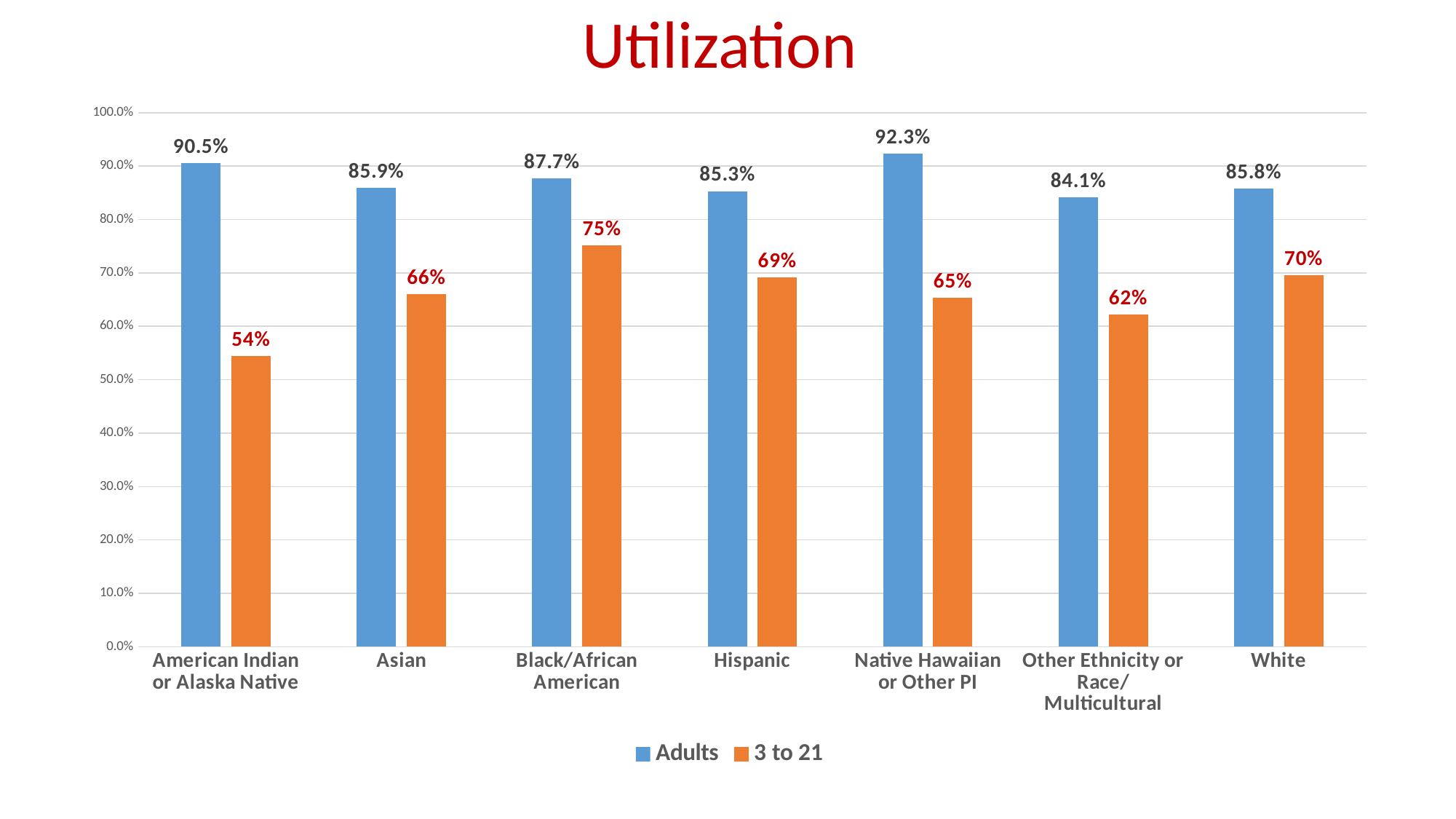

# Utilization

### Chart

| Category | Adults | 3 to 21 |
|---|---|---|
| American Indian or Alaska Native | 0.905 | 0.544 |
| Asian | 0.859 | 0.66 |
| Black/African American | 0.877 | 0.751 |
| Hispanic | 0.853 | 0.691 |
| Native Hawaiian or Other PI | 0.923 | 0.654 |
| Other Ethnicity or Race/Multicultural | 0.841 | 0.622 |
| White | 0.858 | 0.696 |